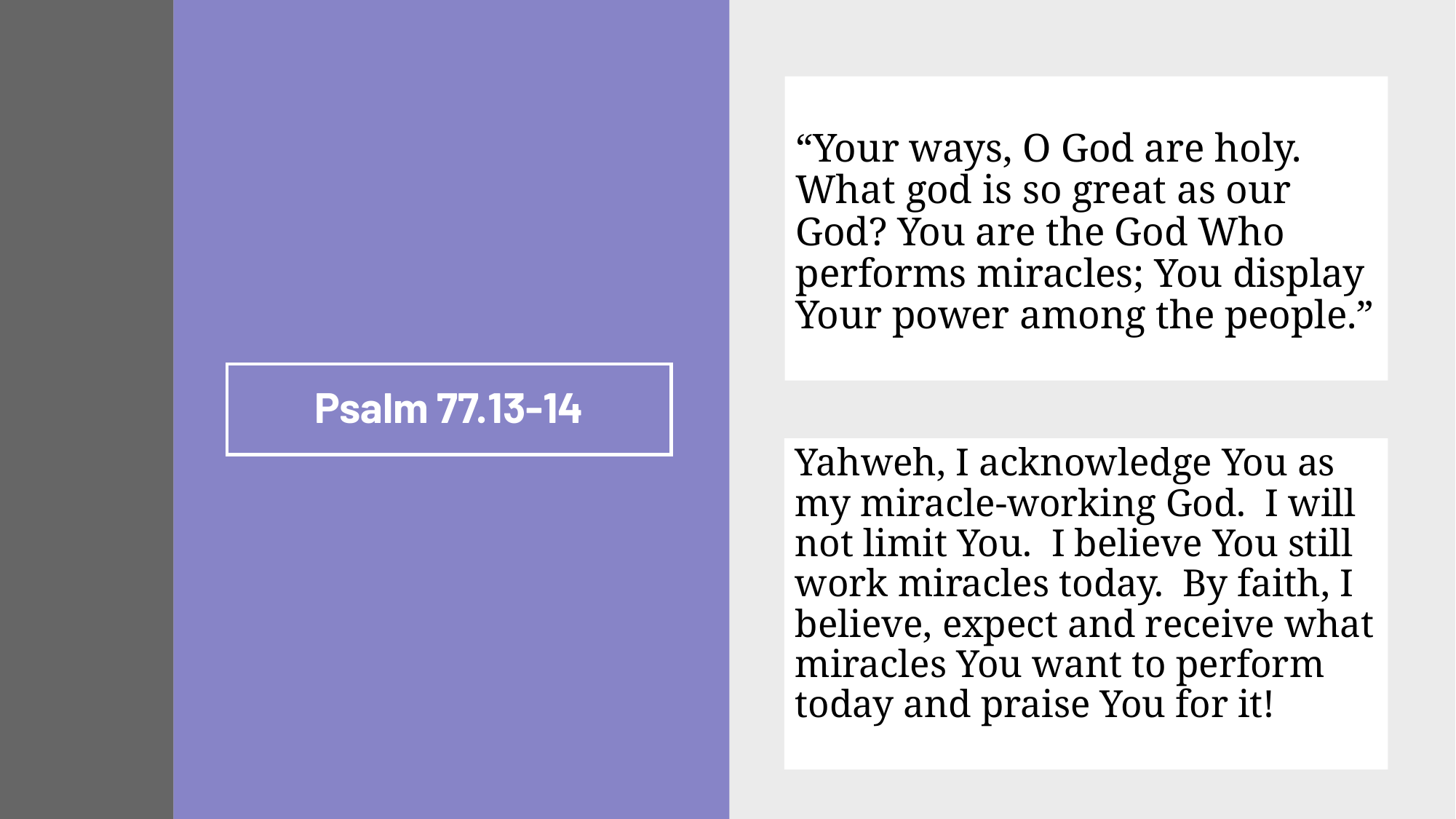

“Your ways, O God are holy.   What god is so great as our God? You are the God Who performs miracles; You display Your power among the people.”
# Psalm 77.13-14
Yahweh, I acknowledge You as my miracle-working God.  I will not limit You.  I believe You still work miracles today.  By faith, I believe, expect and receive what miracles You want to perform today and praise You for it!